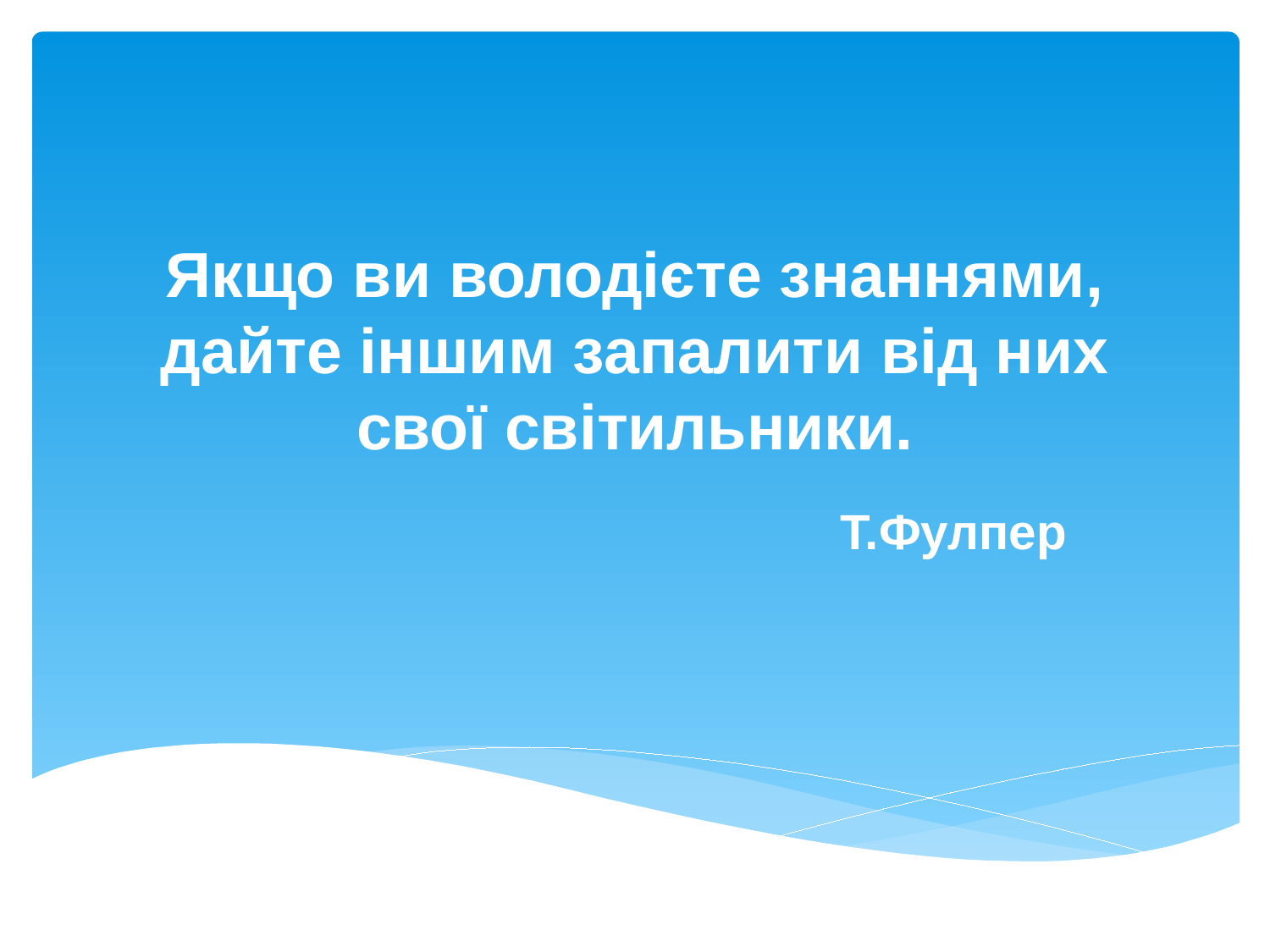

# Якщо ви володієте знаннями, дайте іншим запалити від них свої світильники.
Т.Фулпер